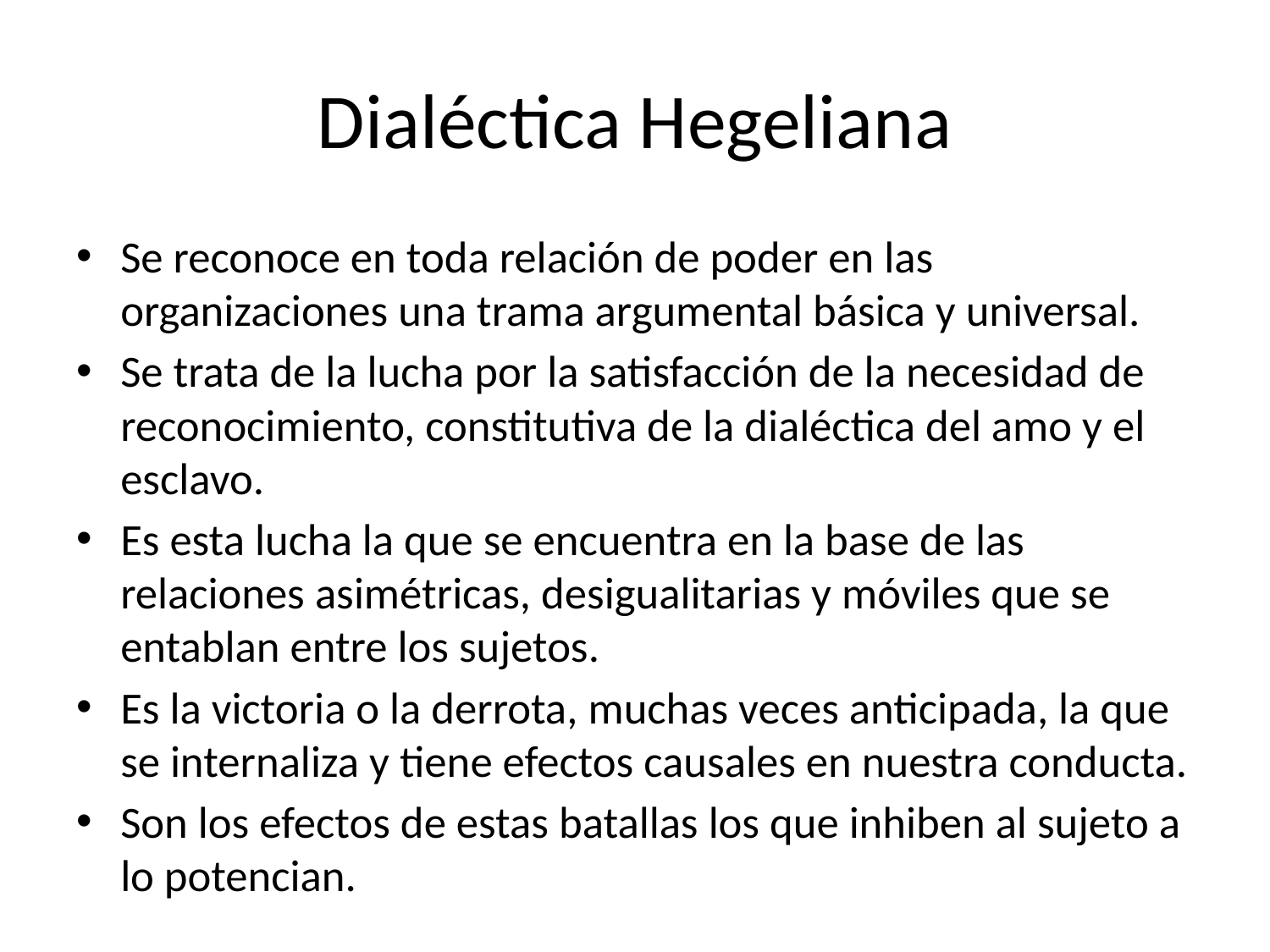

# Dialéctica Hegeliana
Se reconoce en toda relación de poder en las organizaciones una trama argumental básica y universal.
Se trata de la lucha por la satisfacción de la necesidad de reconocimiento, constitutiva de la dialéctica del amo y el esclavo.
Es esta lucha la que se encuentra en la base de las relaciones asimétricas, desigualitarias y móviles que se entablan entre los sujetos.
Es la victoria o la derrota, muchas veces anticipada, la que se internaliza y tiene efectos causales en nuestra conducta.
Son los efectos de estas batallas los que inhiben al sujeto a lo potencian.